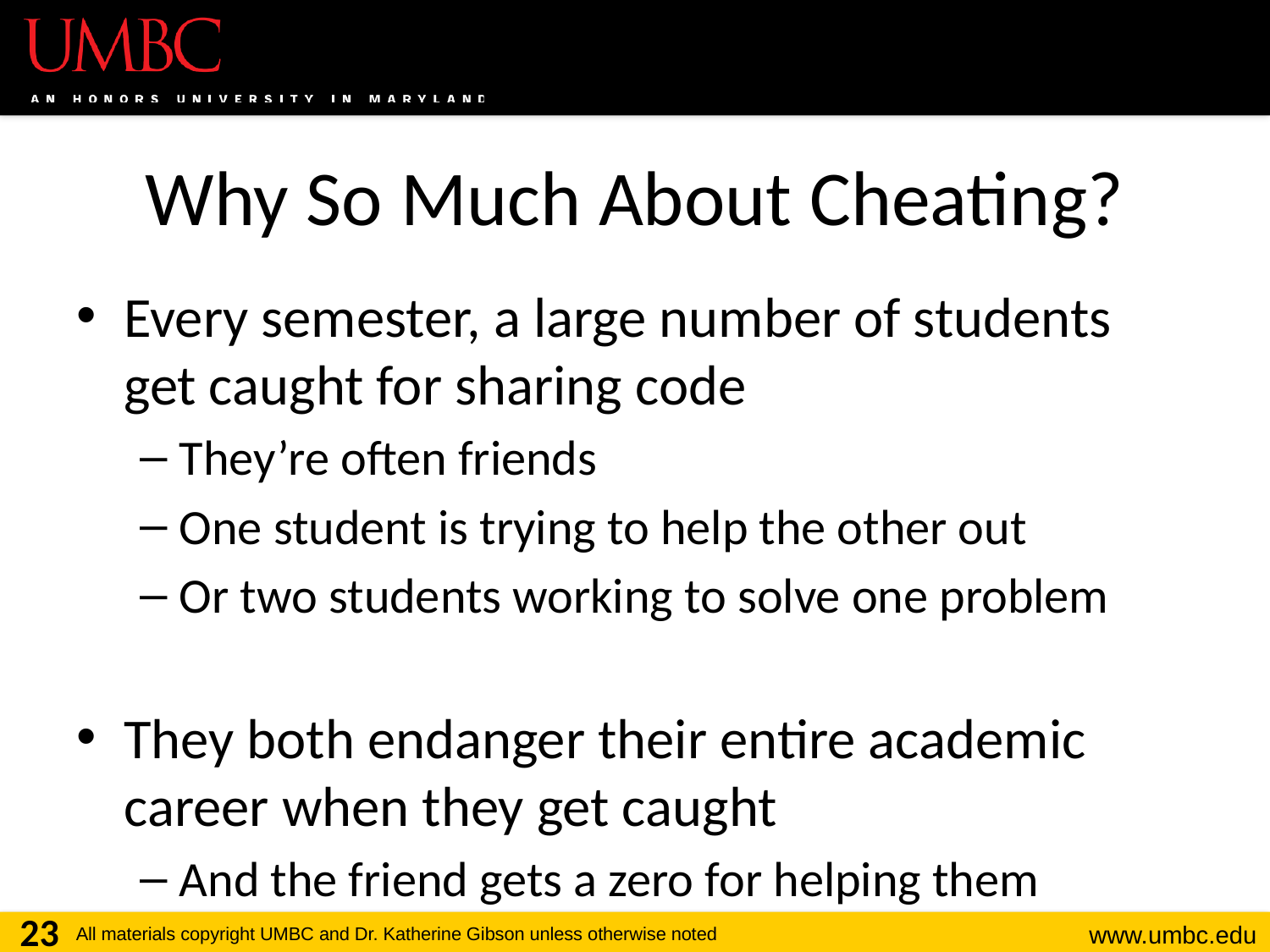

# Why So Much About Cheating?
Every semester, a large number of students get caught for sharing code
They’re often friends
One student is trying to help the other out
Or two students working to solve one problem

They both endanger their entire academic career when they get caught
And the friend gets a zero for helping them
23